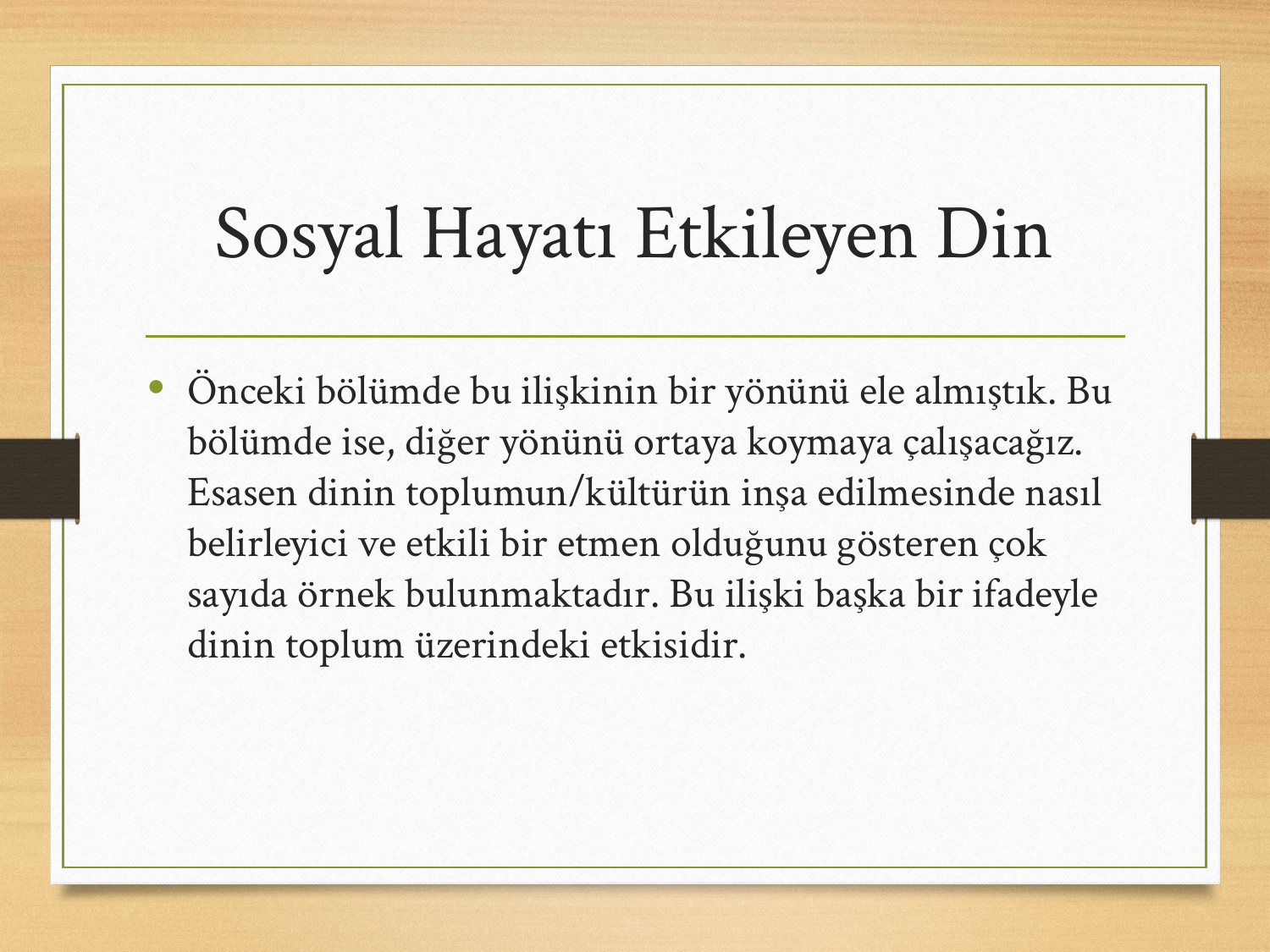

# Sosyal Hayatı Etkileyen Din
Önceki bölümde bu ilişkinin bir yönünü ele almıştık. Bu bölümde ise, diğer yönünü ortaya koymaya çalışacağız. Esasen dinin toplumun/kültürün inşa edilmesinde nasıl belirleyici ve etkili bir etmen olduğunu gösteren çok sayıda örnek bulunmaktadır. Bu ilişki başka bir ifadeyle dinin toplum üzerindeki etkisidir.